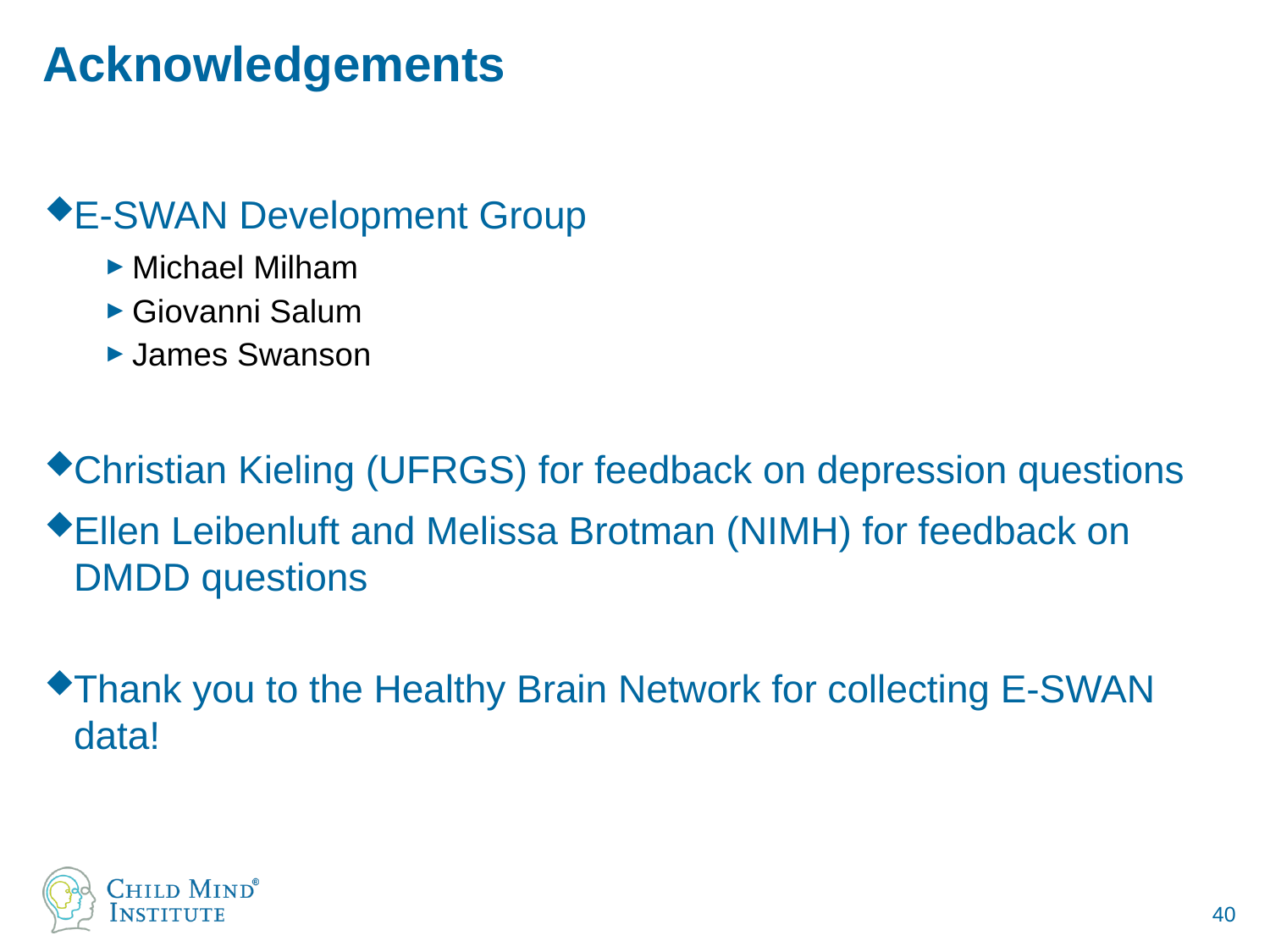

# Acknowledgements
E-SWAN Development Group
Michael Milham
Giovanni Salum
James Swanson

Christian Kieling (UFRGS) for feedback on depression questions
Ellen Leibenluft and Melissa Brotman (NIMH) for feedback on DMDD questions

Thank you to the Healthy Brain Network for collecting E-SWAN data!
40